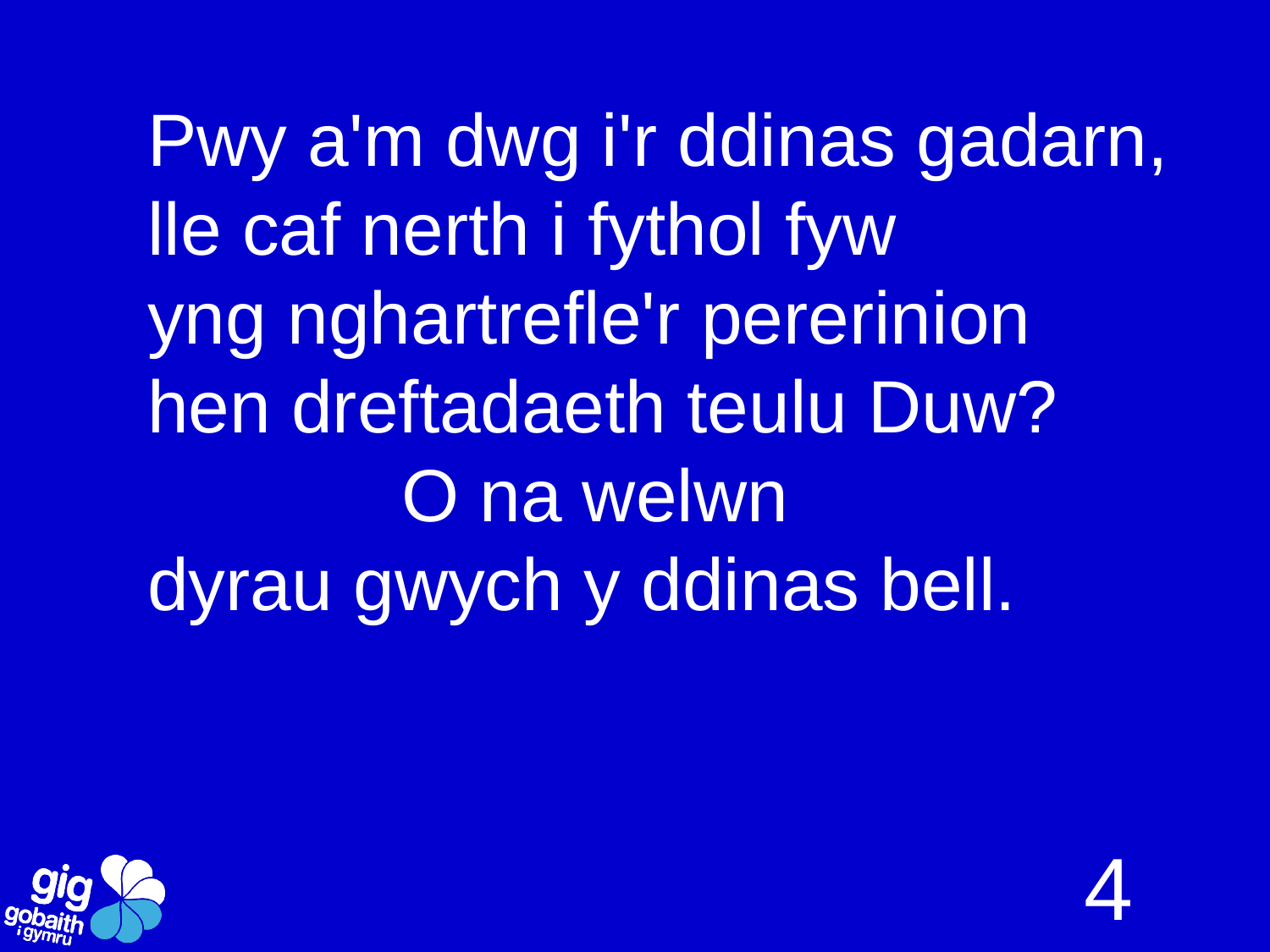

Pwy a'm dwg i'r ddinas gadarn,
lle caf nerth i fythol fyw
yng nghartrefle'r pererinion
hen dreftadaeth teulu Duw?
		O na welwn
dyrau gwych y ddinas bell.
4